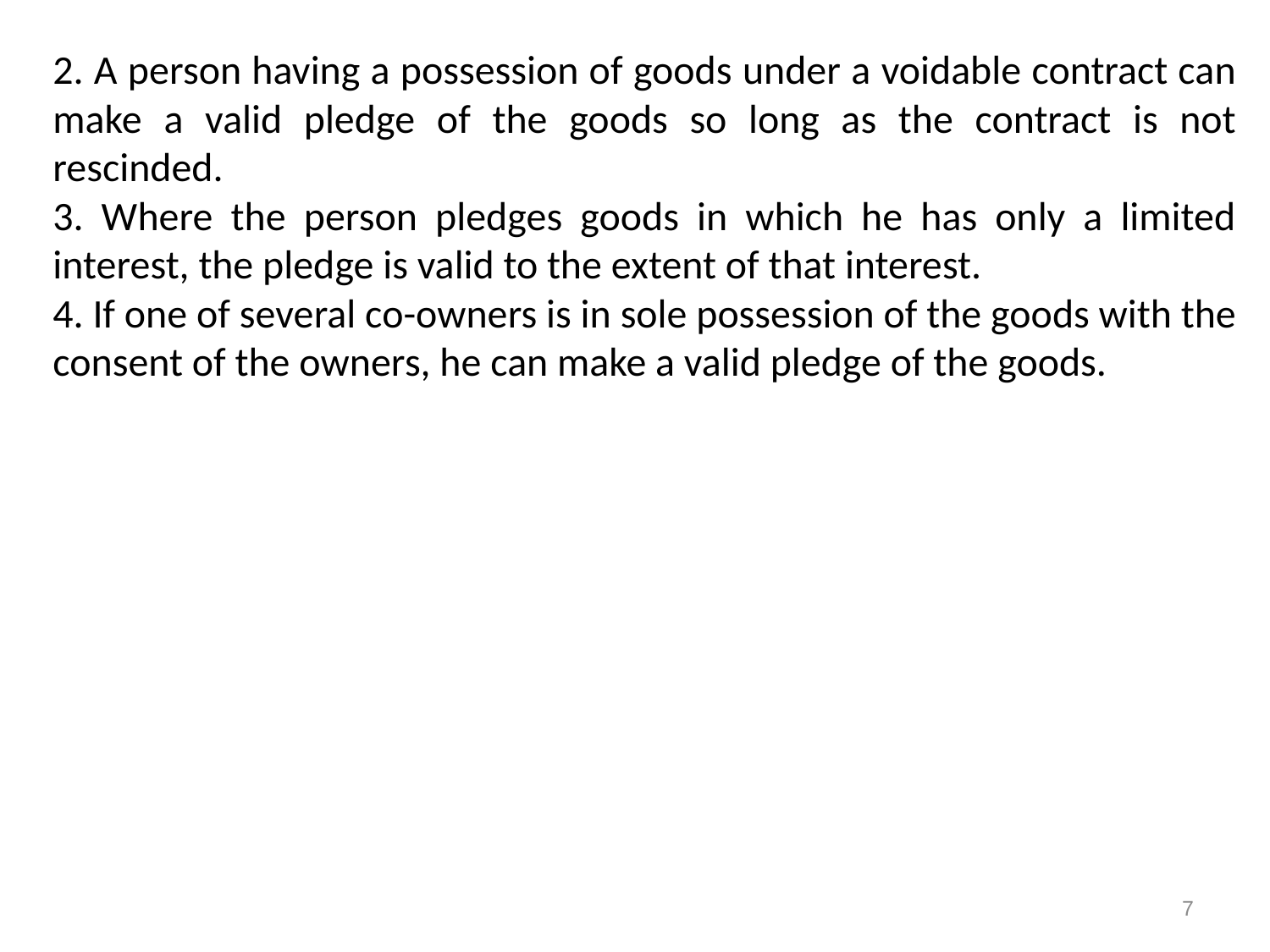

2. A person having a possession of goods under a voidable contract can make a valid pledge of the goods so long as the contract is not rescinded.
3. Where the person pledges goods in which he has only a limited interest, the pledge is valid to the extent of that interest.
4. If one of several co-owners is in sole possession of the goods with the consent of the owners, he can make a valid pledge of the goods.
7